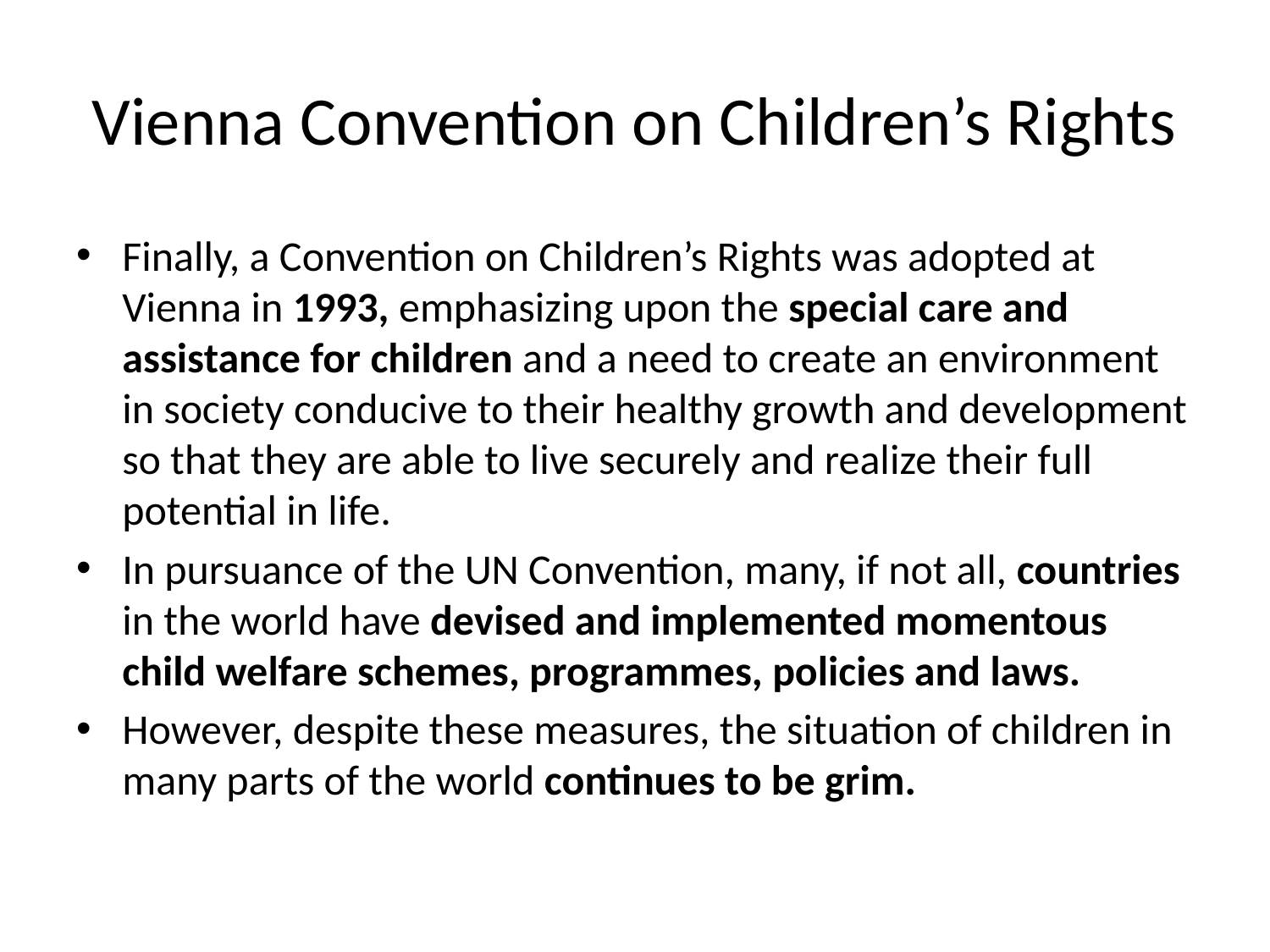

# Vienna Convention on Children’s Rights
Finally, a Convention on Children’s Rights was adopted at Vienna in 1993, emphasizing upon the special care and assistance for children and a need to create an environment in society conducive to their healthy growth and development so that they are able to live securely and realize their full potential in life.
In pursuance of the UN Convention, many, if not all, countries in the world have devised and implemented momentous child welfare schemes, programmes, policies and laws.
However, despite these measures, the situation of children in many parts of the world continues to be grim.